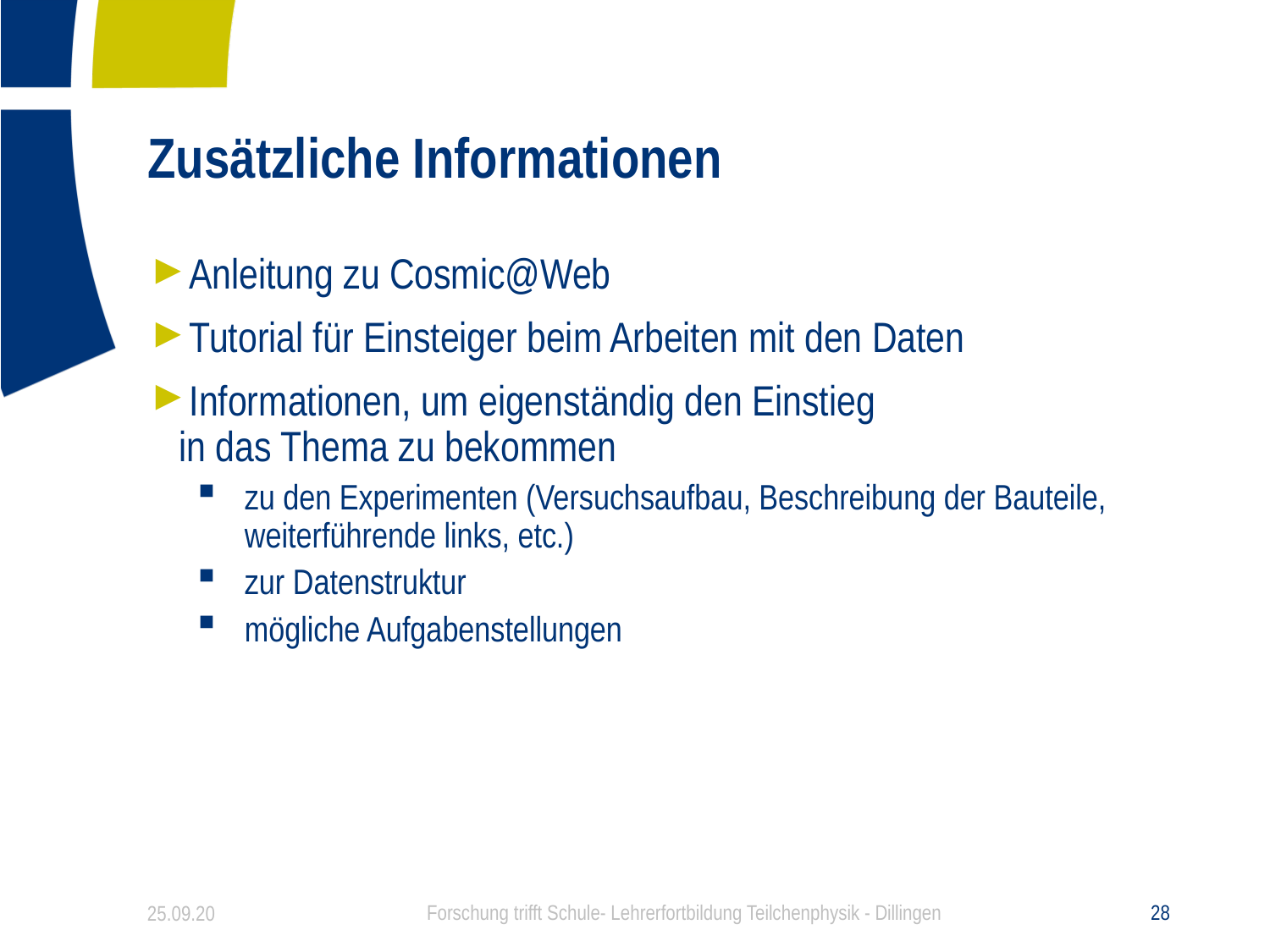

# Zusätzliche Informationen
Anleitung zu Cosmic@Web
Tutorial für Einsteiger beim Arbeiten mit den Daten
Informationen, um eigenständig den Einstieg
in das Thema zu bekommen
zu den Experimenten (Versuchsaufbau, Beschreibung der Bauteile, weiterführende links, etc.)
zur Datenstruktur
mögliche Aufgabenstellungen
25.09.20
Forschung trifft Schule- Lehrerfortbildung Teilchenphysik - Dillingen
28